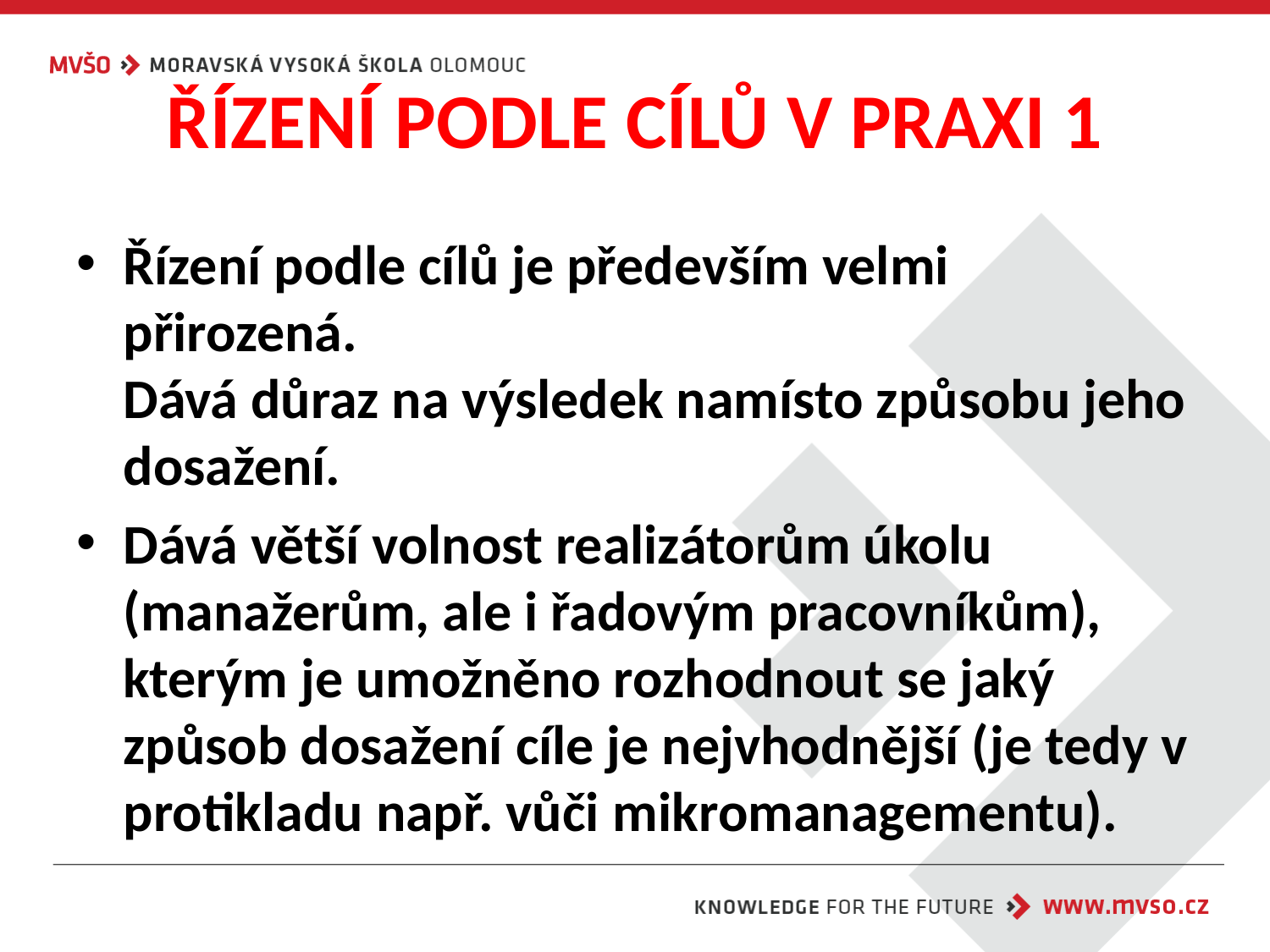

# ŘÍZENÍ PODLE CÍLŮ V PRAXI 1
Řízení podle cílů je především velmi přirozená.
Dává důraz na výsledek namísto způsobu jeho dosažení.
Dává větší volnost realizátorům úkolu (manažerům, ale i řadovým pracovníkům), kterým je umožněno rozhodnout se jaký způsob dosažení cíle je nejvhodnější (je tedy v protikladu např. vůči mikromanagementu).